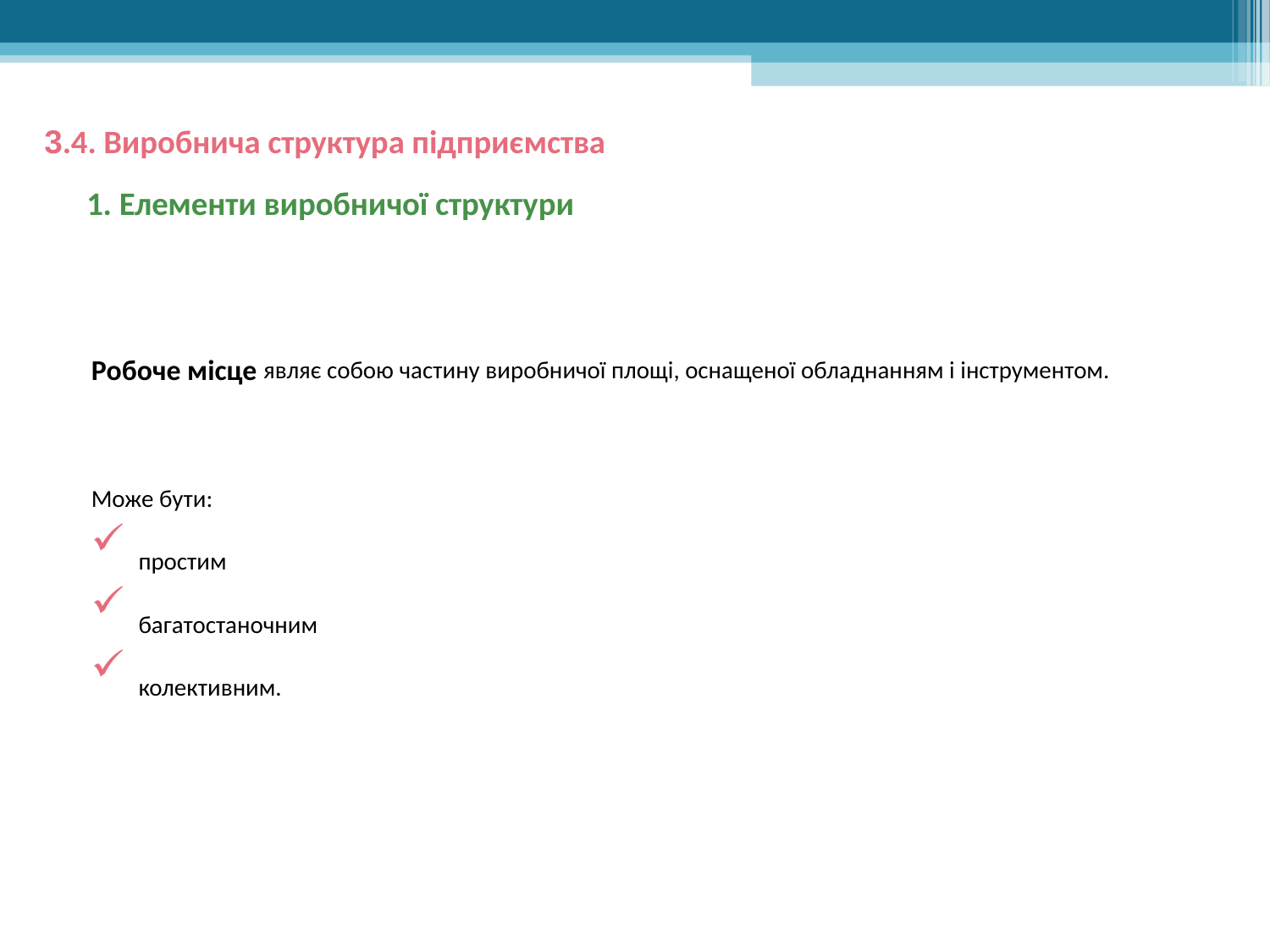

3.4. Виробнича структура підприємства
1. Елементи виробничої структури

Робоче місце являє собою частину виробничої площі, оснащеної обладнанням і інструментом.

Може бути:
простим
багатостаночним
колективним.